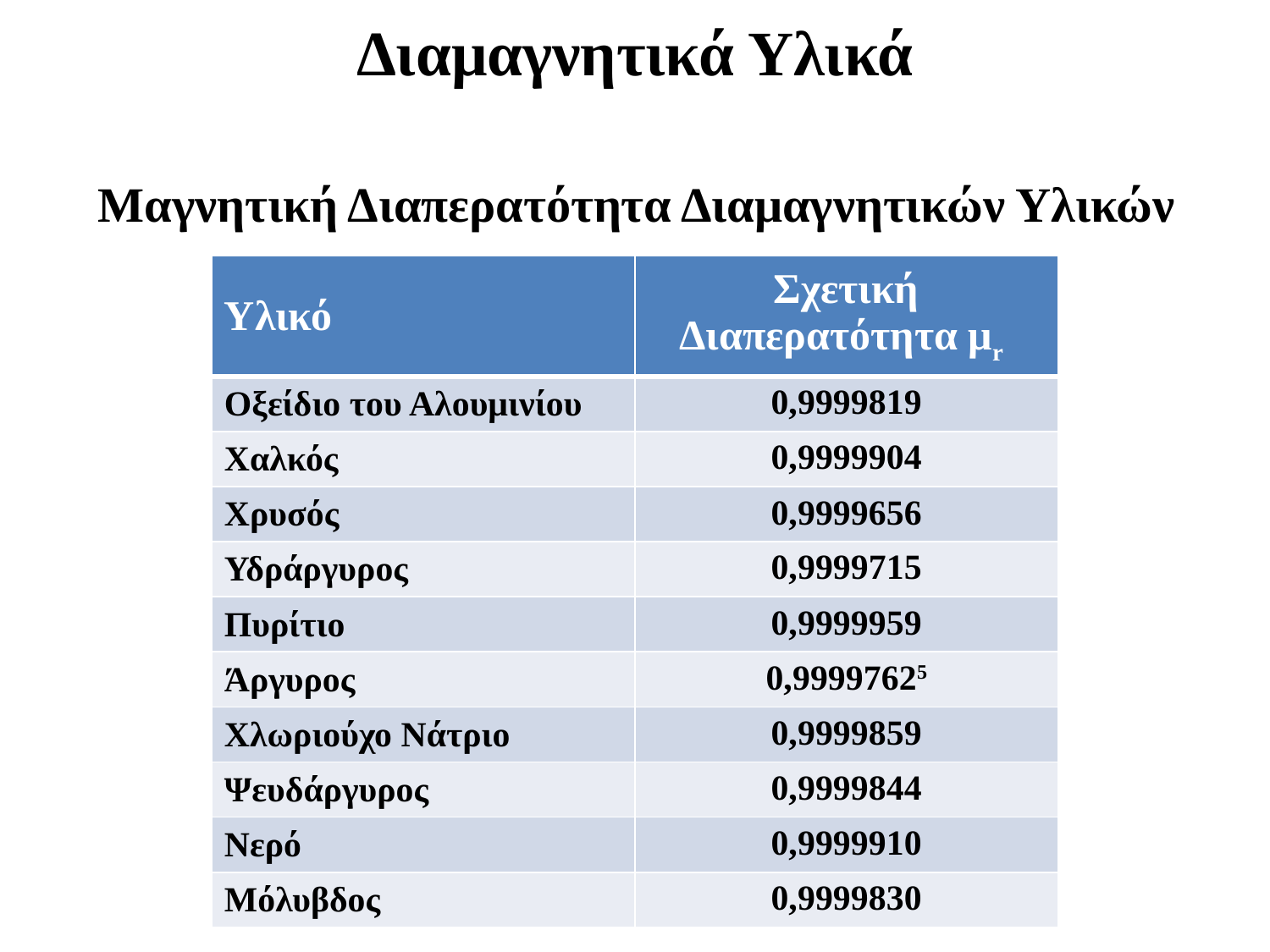

Διαμαγνητικά Υλικά
Μαγνητική Διαπερατότητα Διαμαγνητικών Υλικών
| Υλικό | Σχετική Διαπερατότητα μr |
| --- | --- |
| Οξείδιο του Αλουμινίου | 0,9999819 |
| Χαλκός | 0,9999904 |
| Χρυσός | 0,9999656 |
| Υδράργυρος | 0,9999715 |
| Πυρίτιο | 0,9999959 |
| Άργυρος | 0,99997625 |
| Χλωριούχο Νάτριο | 0,9999859 |
| Ψευδάργυρος | 0,9999844 |
| Νερό | 0,9999910 |
| Μόλυβδος | 0,9999830 |